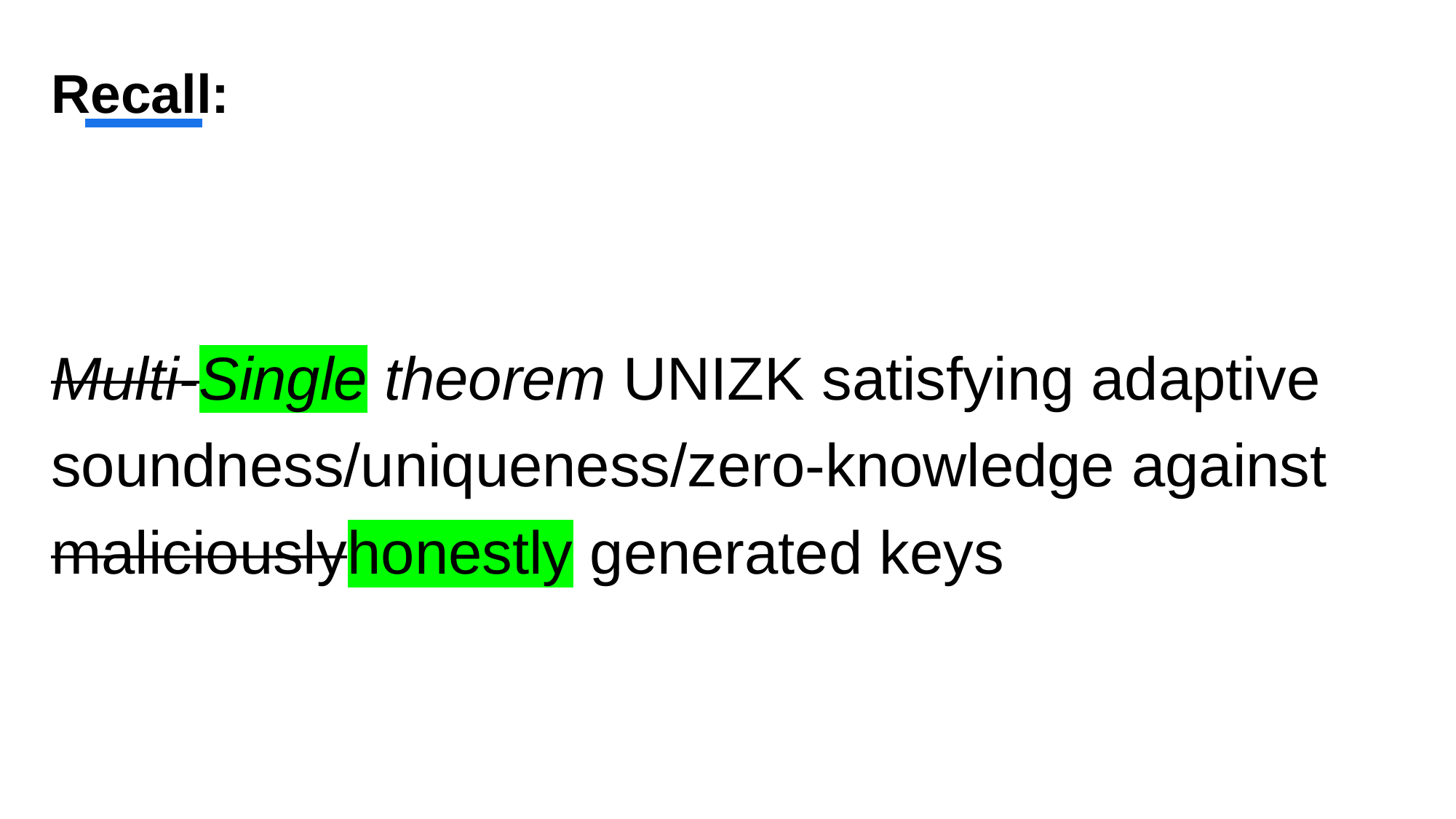

# Recall:
Multi-Single theorem UNIZK satisfying adaptive soundness/uniqueness/zero-knowledge against maliciouslyhonestly generated keys